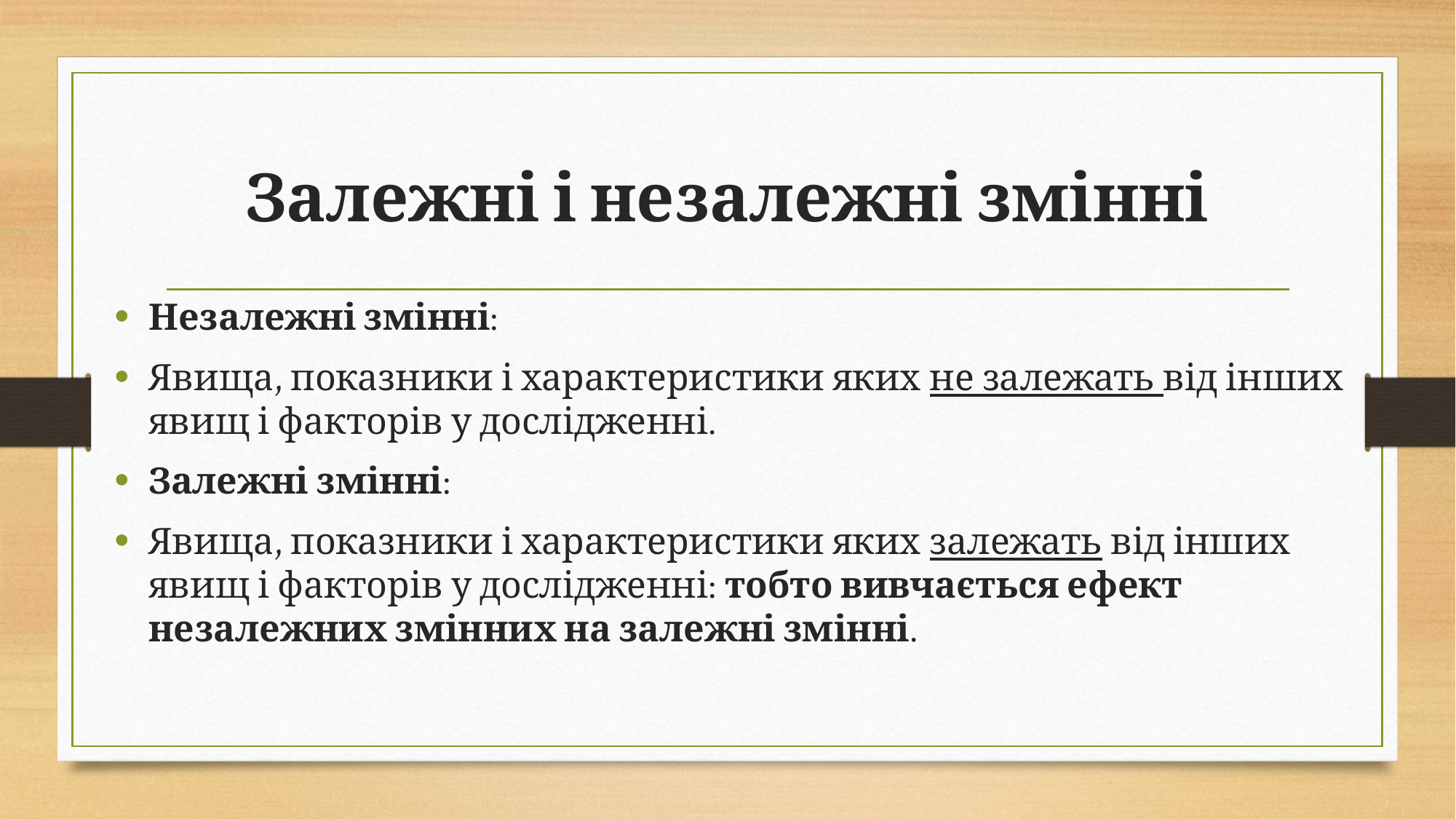

# Залежні і незалежні змінні
Незалежні змінні:
Явища, показники і характеристики яких не залежать від інших явищ і факторів у дослідженні.
Залежні змінні:
Явища, показники і характеристики яких залежать від інших явищ і факторів у дослідженні: тобто вивчається ефект незалежних змінних на залежні змінні.